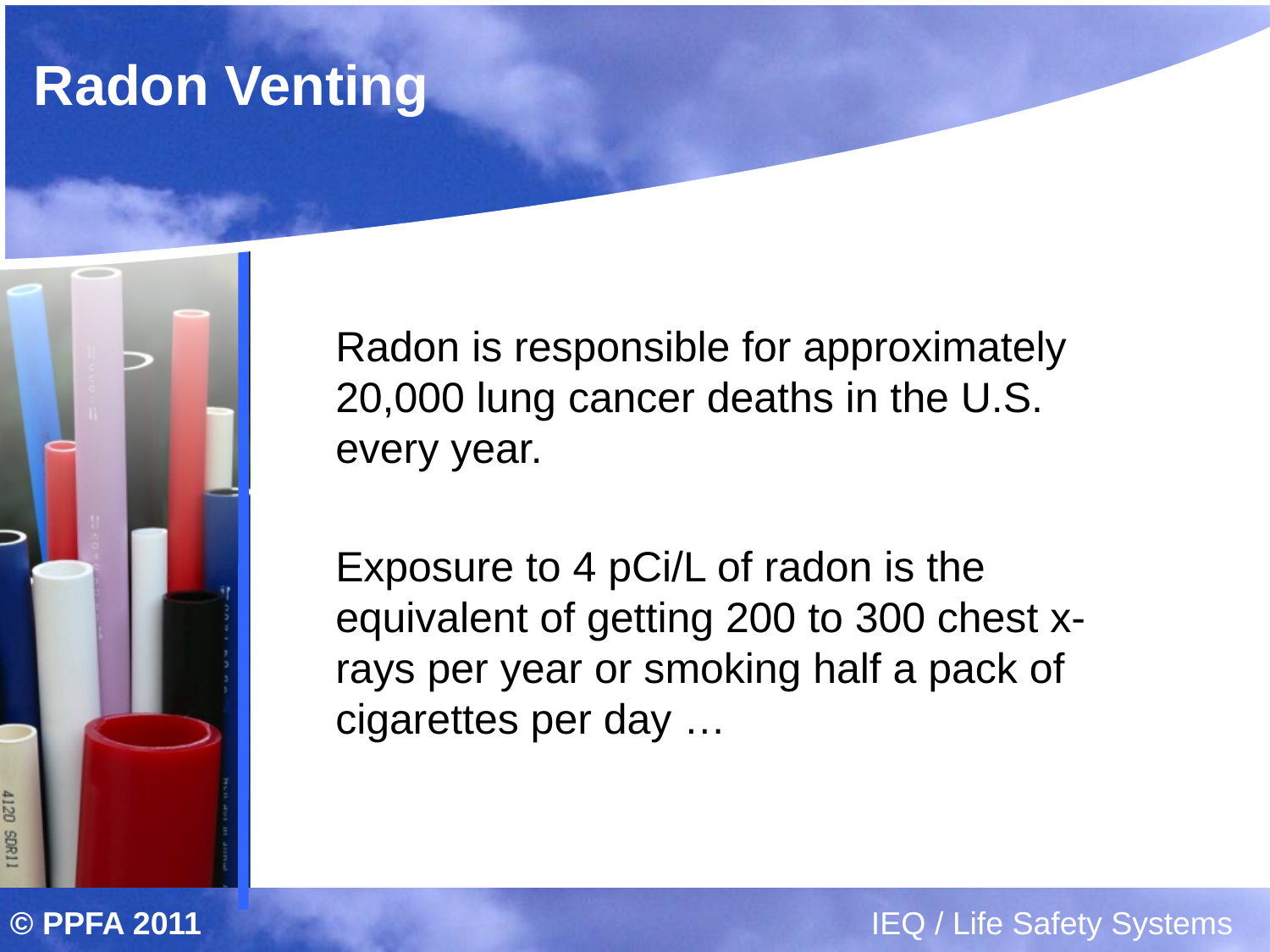

# Radon Venting

	Radon is responsible for approximately 20,000 lung cancer deaths in the U.S. every year.

	Exposure to 4 pCi/L of radon is the equivalent of getting 200 to 300 chest x-rays per year or smoking half a pack of cigarettes per day …

© PPFA 2011
IEQ / Life Safety Systems